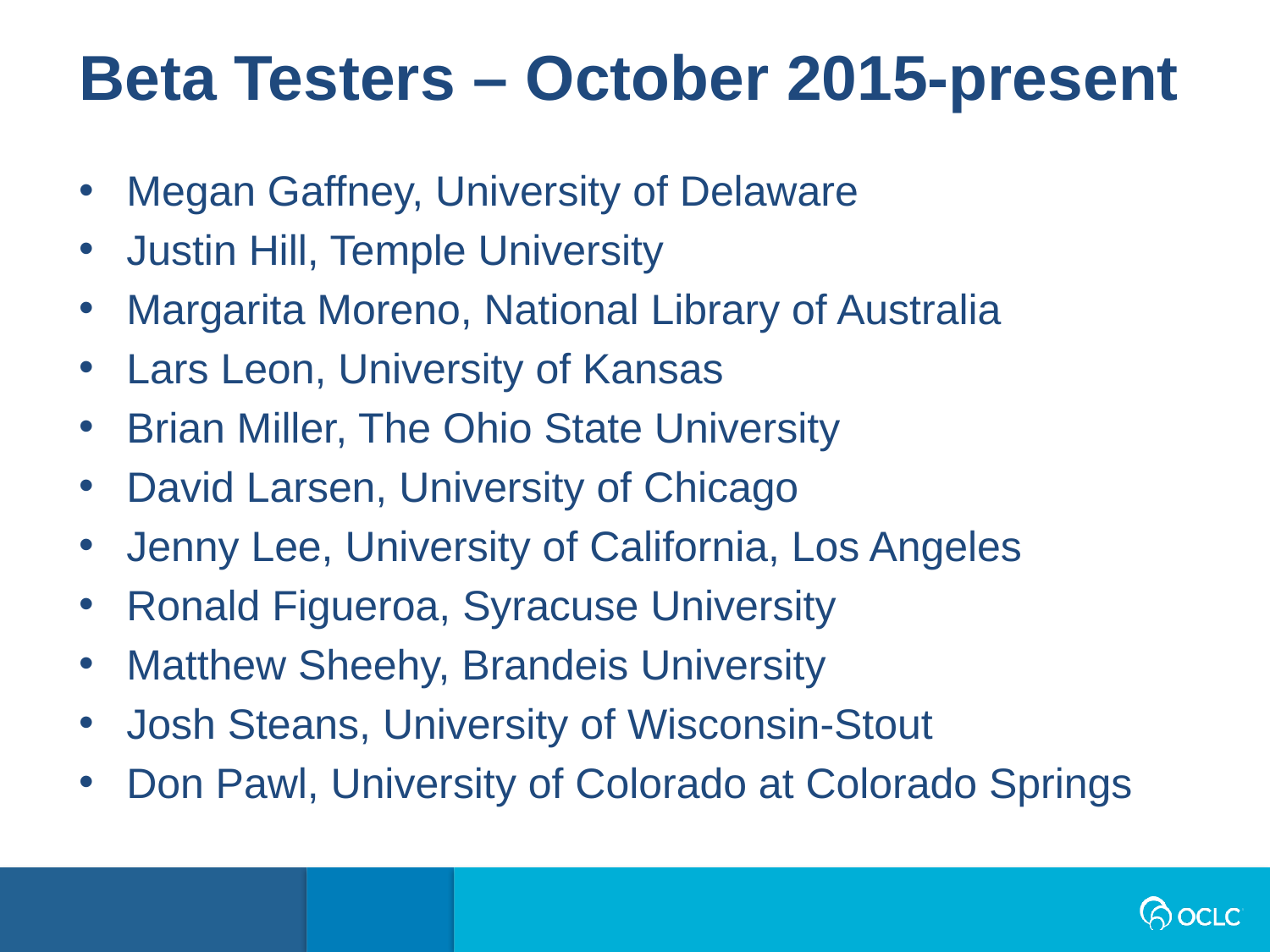

Beta Testers – October 2015-present

Megan Gaffney, University of Delaware
Justin Hill, Temple University
Margarita Moreno, National Library of Australia
Lars Leon, University of Kansas
Brian Miller, The Ohio State University
David Larsen, University of Chicago
Jenny Lee, University of California, Los Angeles
Ronald Figueroa, Syracuse University
Matthew Sheehy, Brandeis University
Josh Steans, University of Wisconsin-Stout
Don Pawl, University of Colorado at Colorado Springs